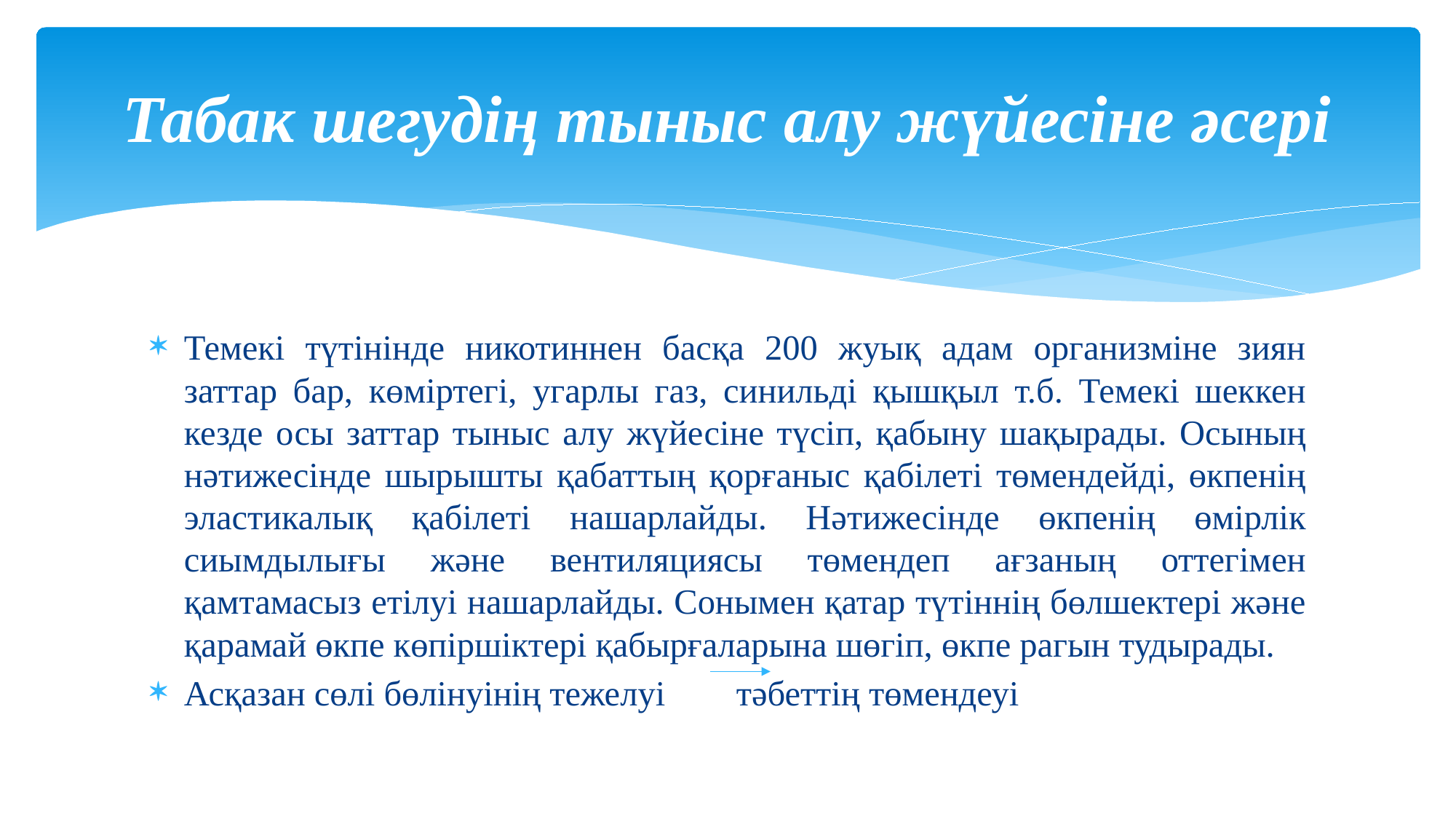

# Табак шегудің тыныс алу жүйесіне әсері
Темекі түтінінде никотиннен басқа 200 жуық адам организміне зиян заттар бар, көміртегі, угарлы газ, синильді қышқыл т.б. Темекі шеккен кезде осы заттар тыныс алу жүйесіне түсіп, қабыну шақырады. Осының нәтижесінде шырышты қабаттың қорғаныс қабілеті төмендейді, өкпенің эластикалық қабілеті нашарлайды. Нәтижесінде өкпенің өмірлік сиымдылығы және вентиляциясы төмендеп ағзаның оттегімен қамтамасыз етілуі нашарлайды. Сонымен қатар түтіннің бөлшектері және қарамай өкпе көпіршіктері қабырғаларына шөгіп, өкпе рагын тудырады.
Асқазан сөлі бөлінуінің тежелуі        тәбеттің төмендеуі